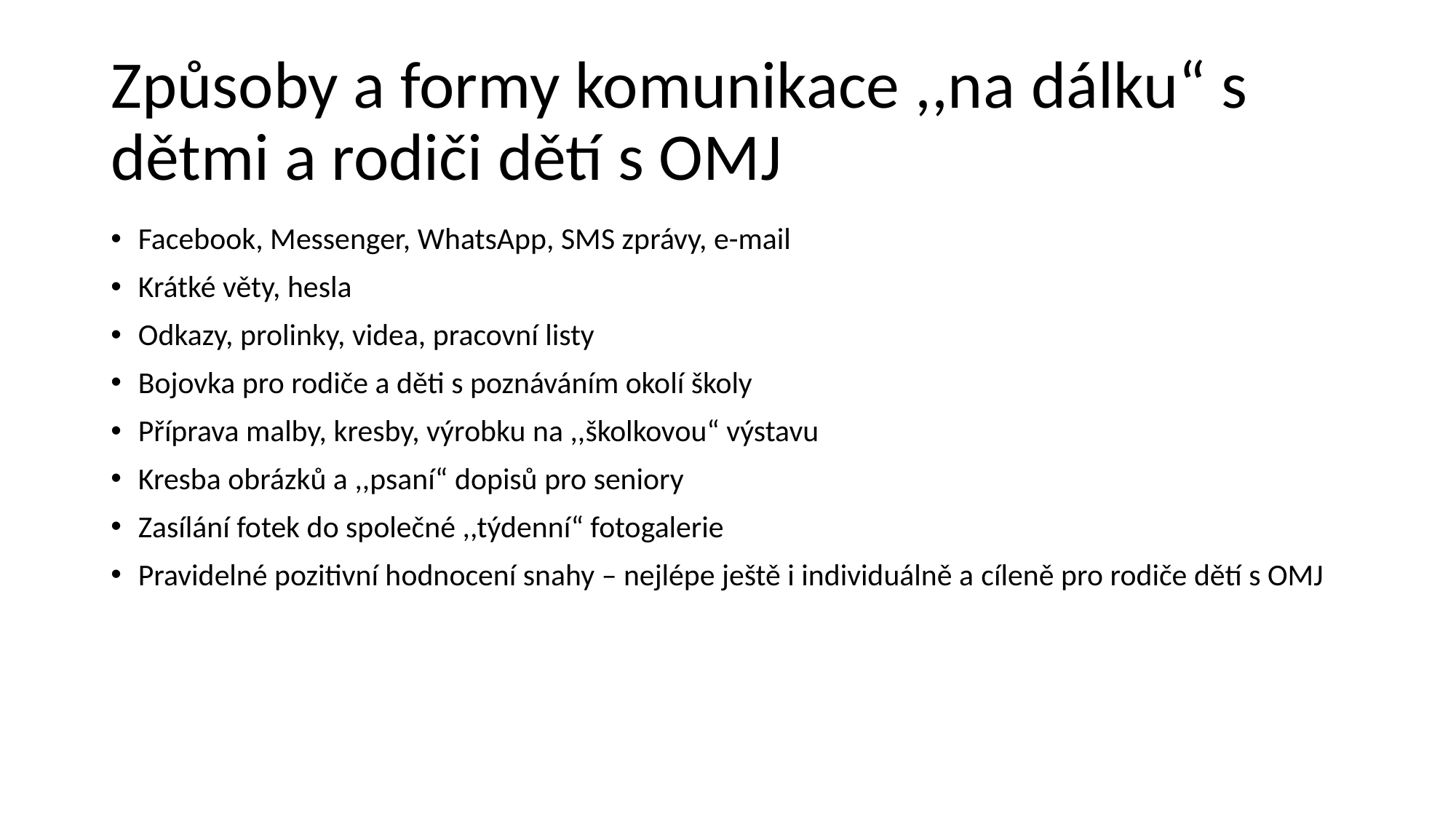

# Způsoby a formy komunikace ,,na dálku“ s dětmi a rodiči dětí s OMJ
Facebook, Messenger, WhatsApp, SMS zprávy, e-mail
Krátké věty, hesla
Odkazy, prolinky, videa, pracovní listy
Bojovka pro rodiče a děti s poznáváním okolí školy
Příprava malby, kresby, výrobku na ,,školkovou“ výstavu
Kresba obrázků a ,,psaní“ dopisů pro seniory
Zasílání fotek do společné ,,týdenní“ fotogalerie
Pravidelné pozitivní hodnocení snahy – nejlépe ještě i individuálně a cíleně pro rodiče dětí s OMJ